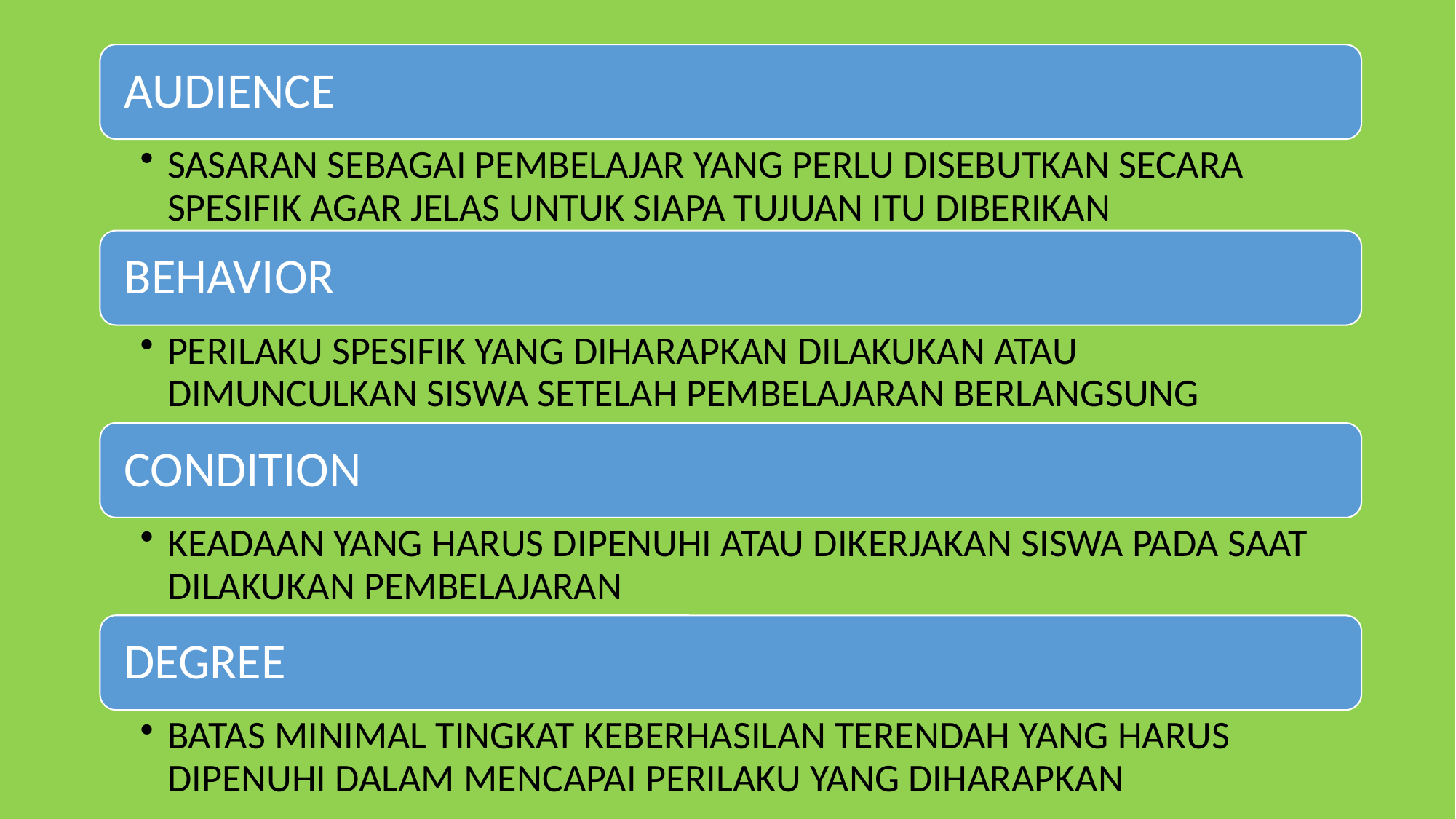

AUDIENCE
SASARAN SEBAGAI PEMBELAJAR YANG PERLU DISEBUTKAN SECARA SPESIFIK AGAR JELAS UNTUK SIAPA TUJUAN ITU DIBERIKAN
BEHAVIOR
PERILAKU SPESIFIK YANG DIHARAPKAN DILAKUKAN ATAU DIMUNCULKAN SISWA SETELAH PEMBELAJARAN BERLANGSUNG
CONDITION
KEADAAN YANG HARUS DIPENUHI ATAU DIKERJAKAN SISWA PADA SAAT DILAKUKAN PEMBELAJARAN
DEGREE
BATAS MINIMAL TINGKAT KEBERHASILAN TERENDAH YANG HARUS DIPENUHI DALAM MENCAPAI PERILAKU YANG DIHARAPKAN